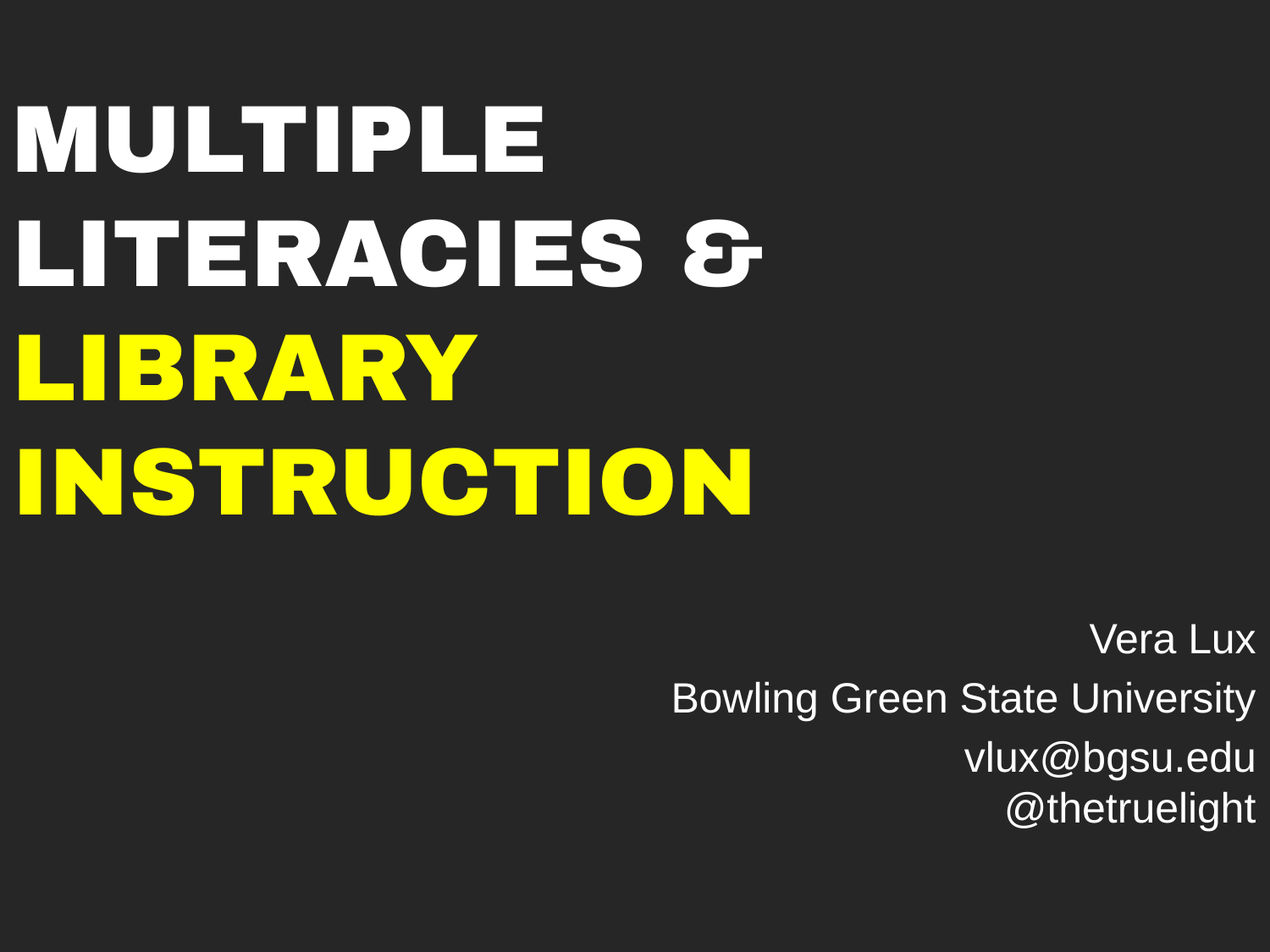

# MULTIPLE LITERACIES & LIBRARY INSTRUCTION
Vera Lux
Bowling Green State University
vlux@bgsu.edu
@thetruelight